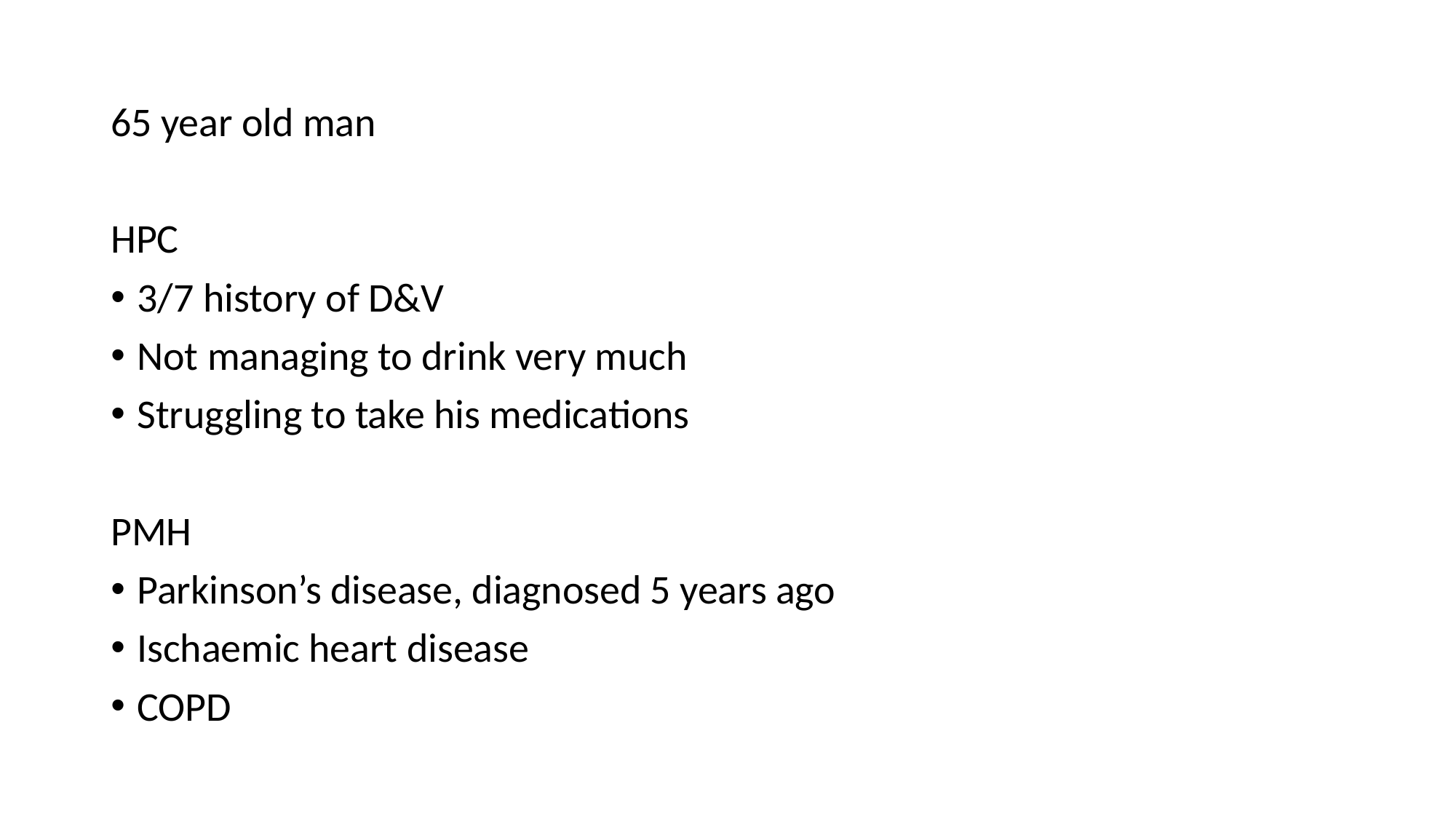

65 year old man

HPC
3/7 history of D&V
Not managing to drink very much
Struggling to take his medications

PMH
Parkinson’s disease, diagnosed 5 years ago
Ischaemic heart disease
COPD